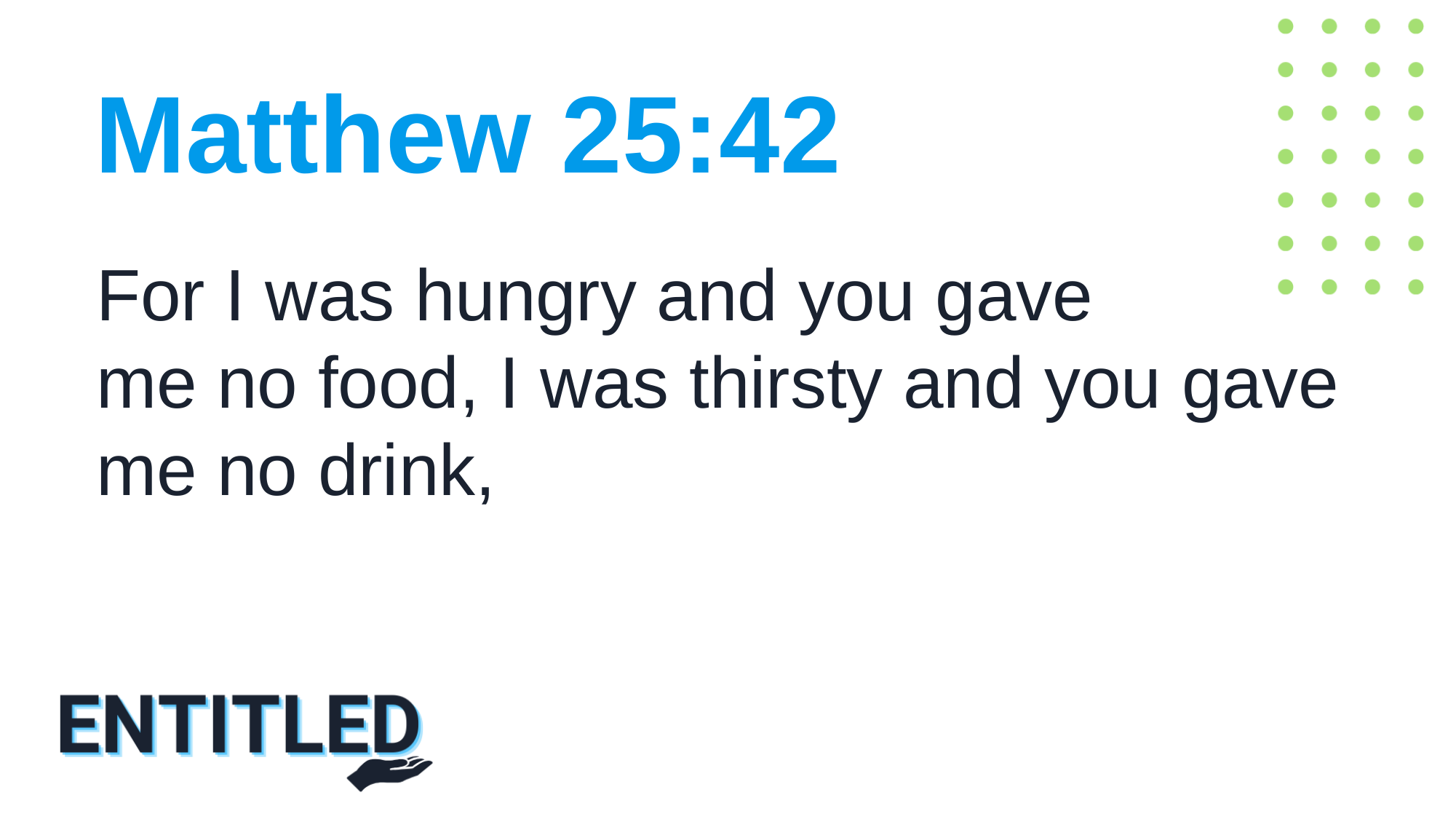

Matthew 25:42
For I was hungry and you gave
me no food, I was thirsty and you gave me no drink,